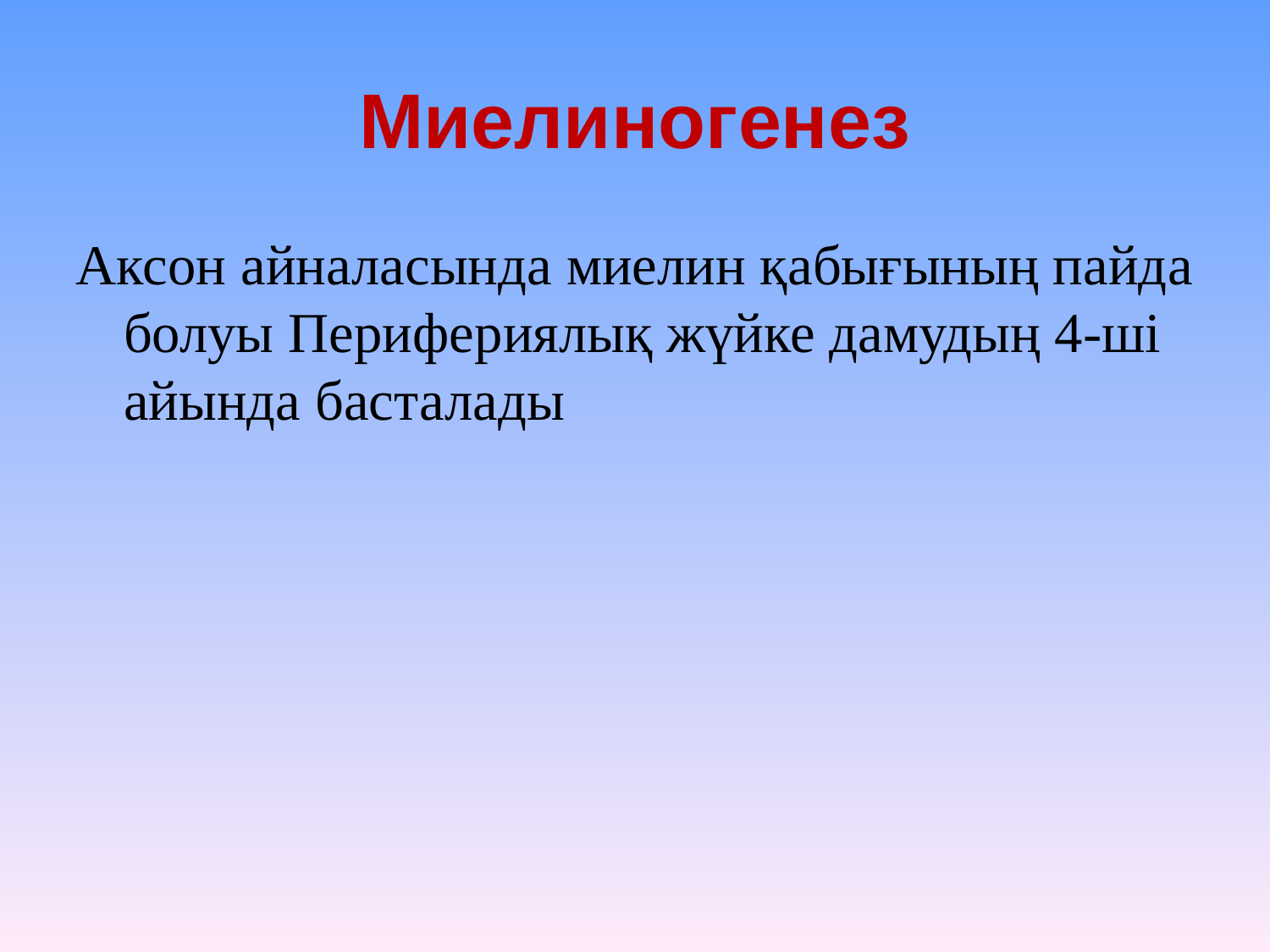

# Миелиногенез
Аксон айналасында миелин қабығының пайда болуы Перифериялық жүйке дамудың 4-ші айында басталады